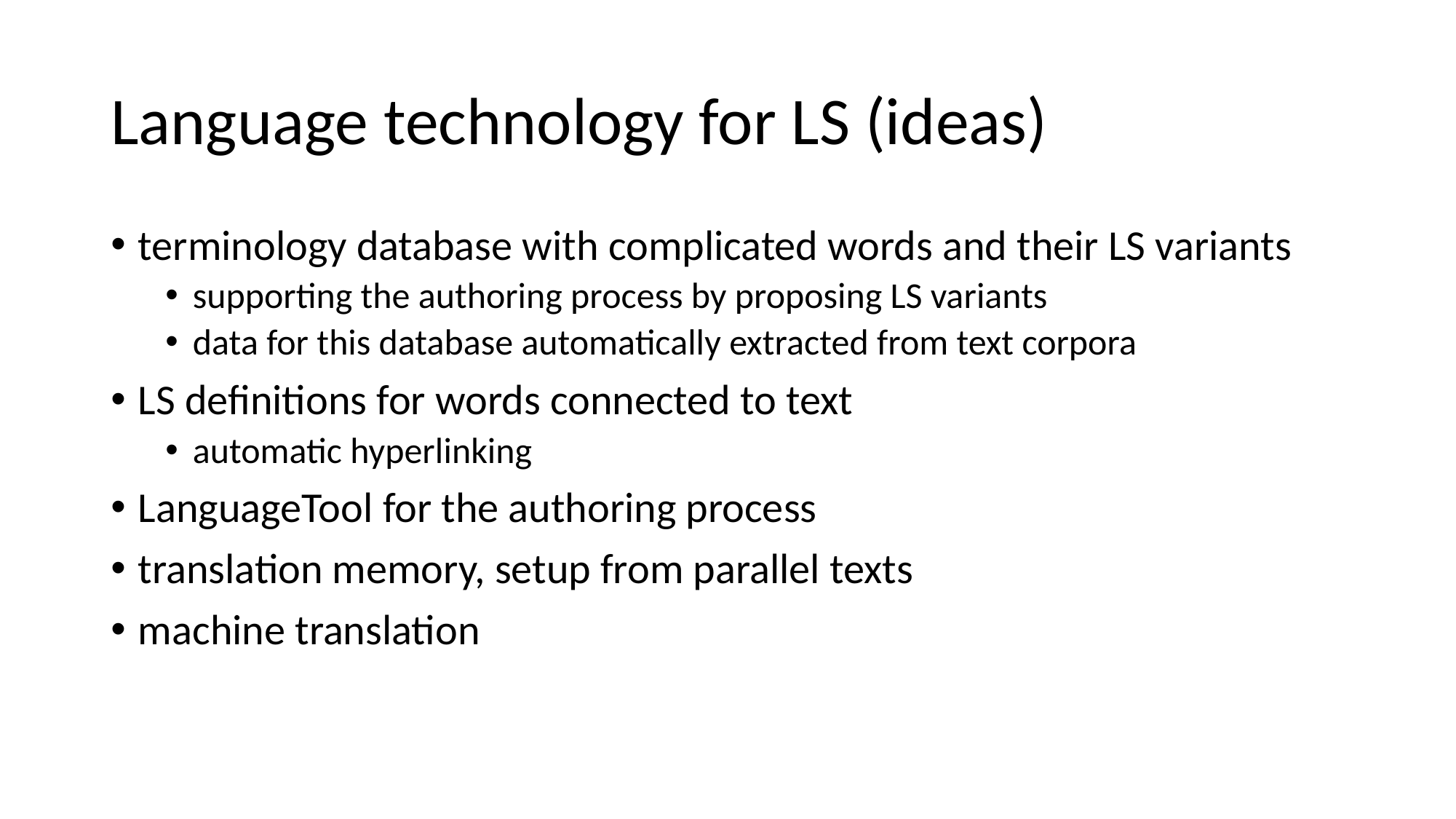

# Language technology for LS (ideas)
terminology database with complicated words and their LS variants
supporting the authoring process by proposing LS variants
data for this database automatically extracted from text corpora
LS definitions for words connected to text
automatic hyperlinking
LanguageTool for the authoring process
translation memory, setup from parallel texts
machine translation